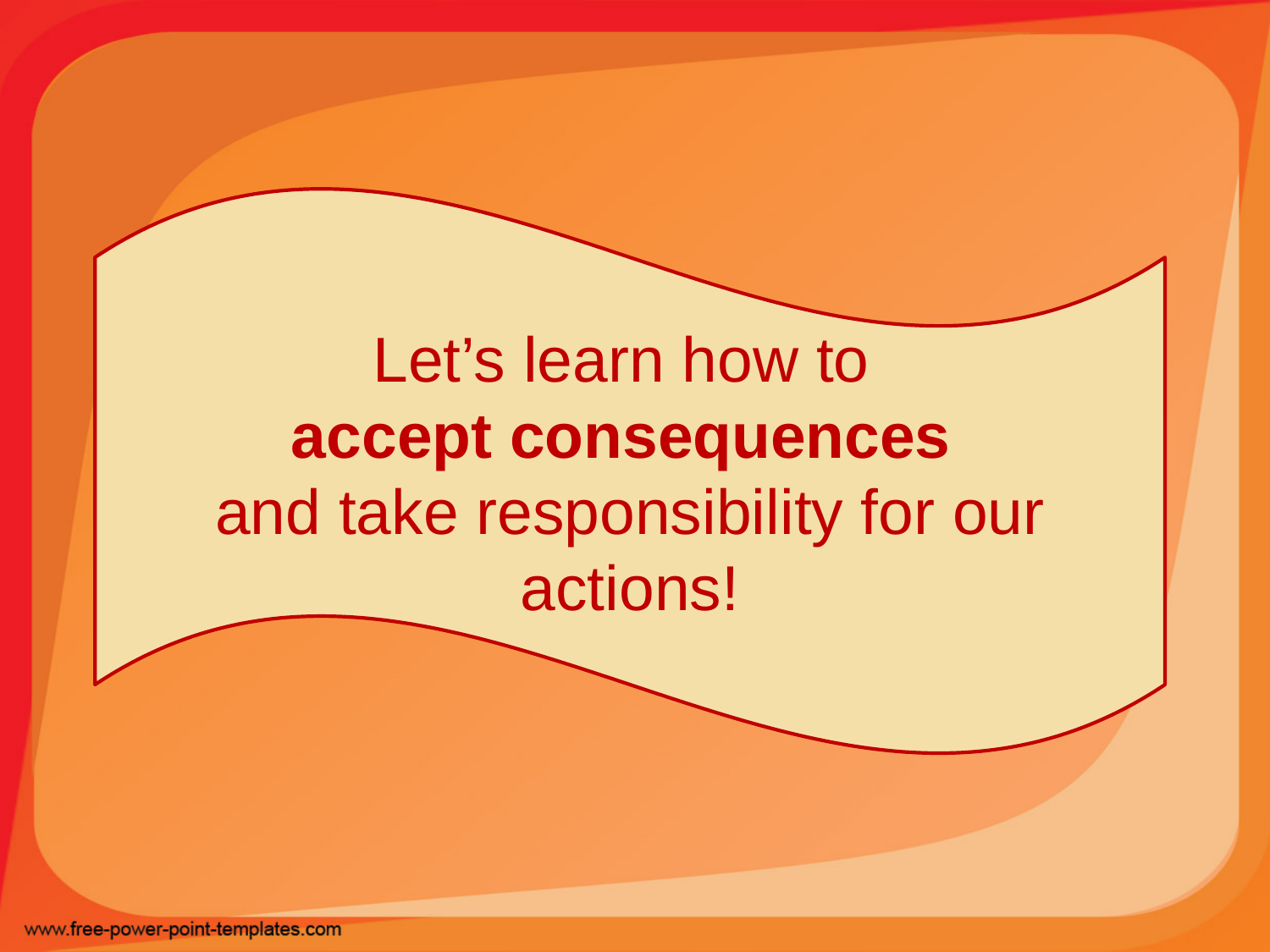

Let’s learn how to
accept consequences
and take responsibility for our actions!